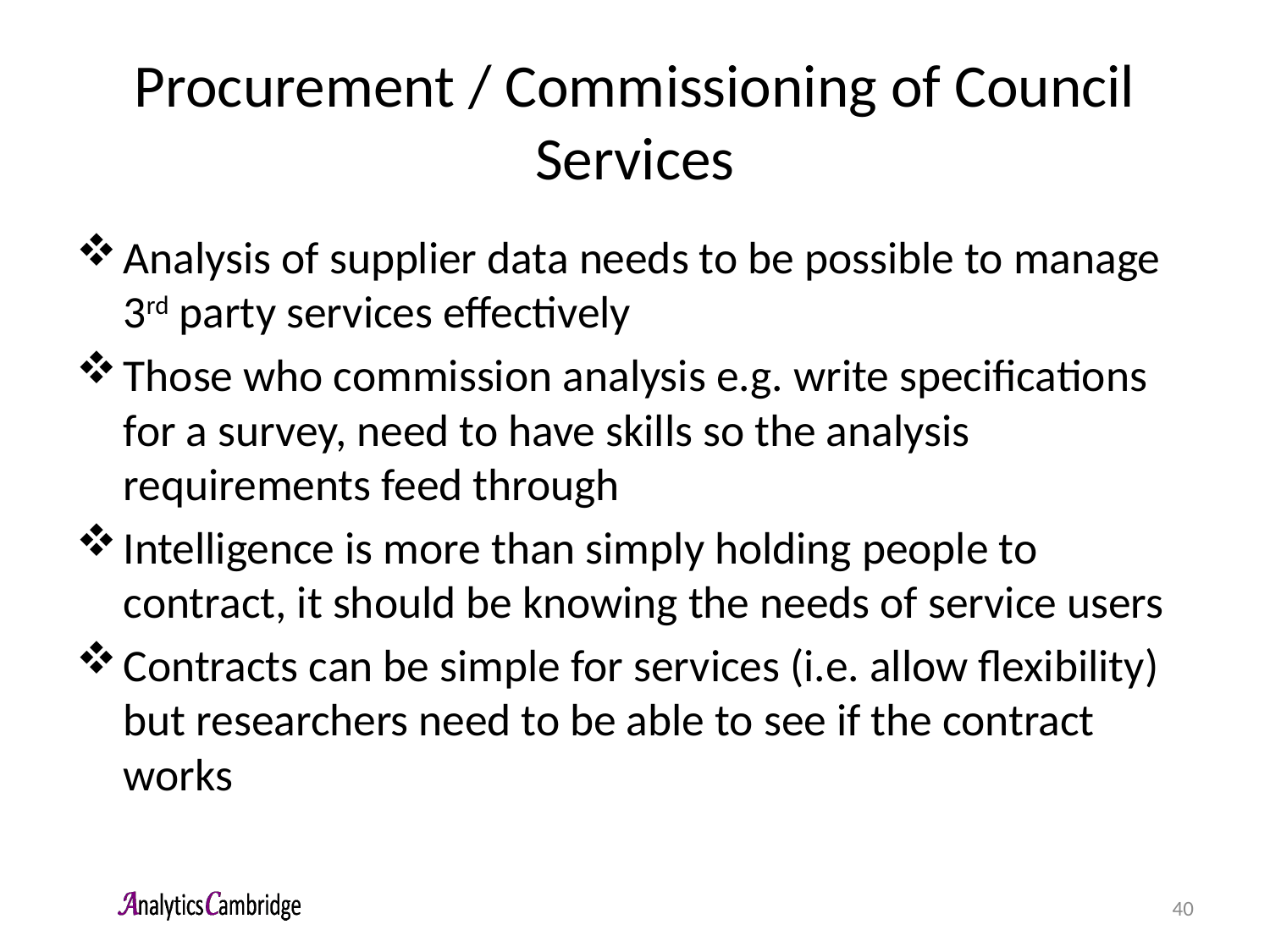

# Procurement / Commissioning of Council Services
Analysis of supplier data needs to be possible to manage 3rd party services effectively
Those who commission analysis e.g. write specifications for a survey, need to have skills so the analysis requirements feed through
Intelligence is more than simply holding people to contract, it should be knowing the needs of service users
Contracts can be simple for services (i.e. allow flexibility) but researchers need to be able to see if the contract works
40